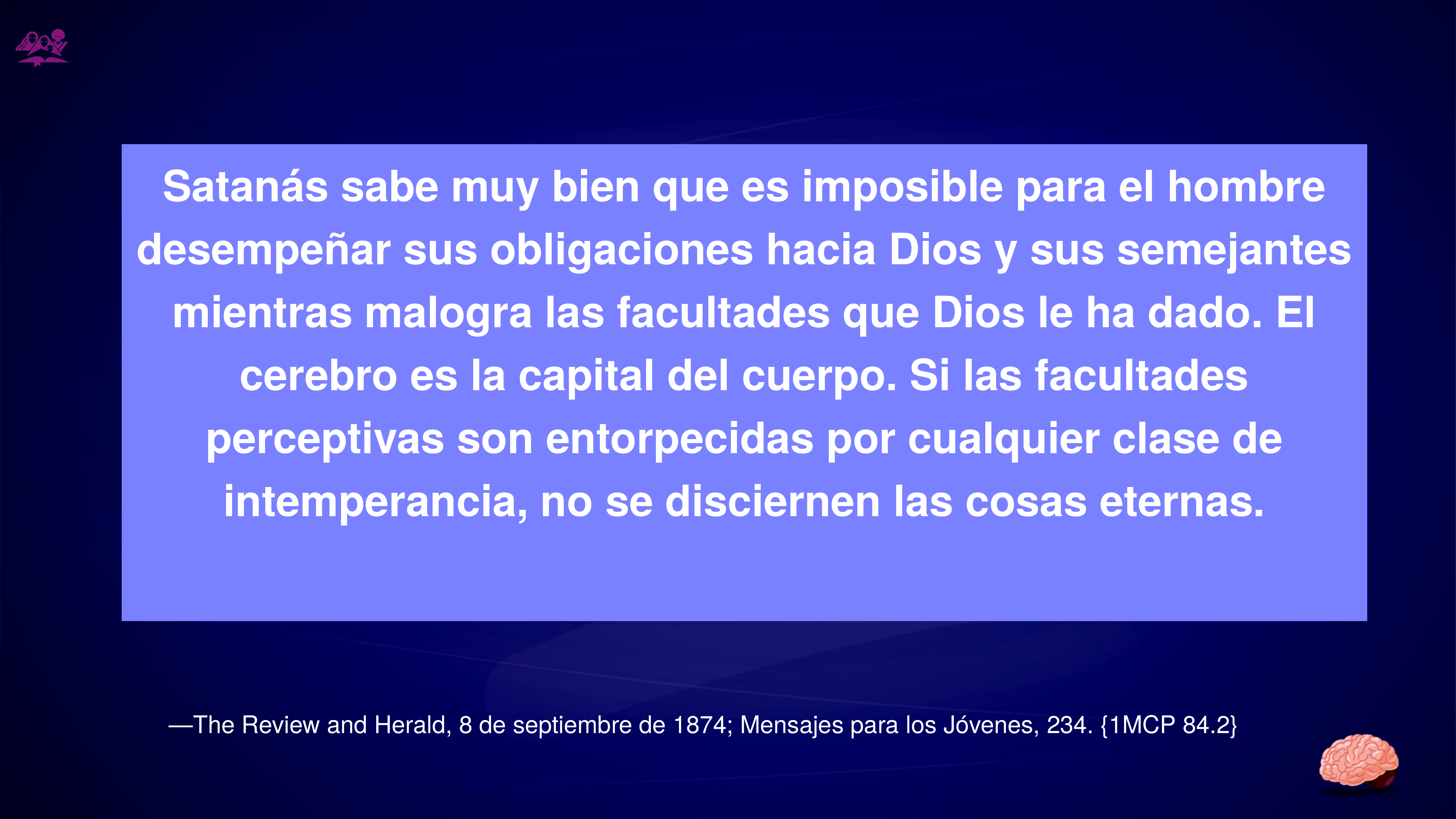

Satanás sabe muy bien que es imposible para el hombre desempeñar sus obligaciones hacia Dios y sus semejantes mientras malogra las facultades que Dios le ha dado. El cerebro es la capital del cuerpo. Si las facultades perceptivas son entorpecidas por cualquier clase de intemperancia, no se disciernen las cosas eternas.
—The Review and Herald, 8 de septiembre de 1874; Mensajes para los Jóvenes, 234. {1MCP 84.2}